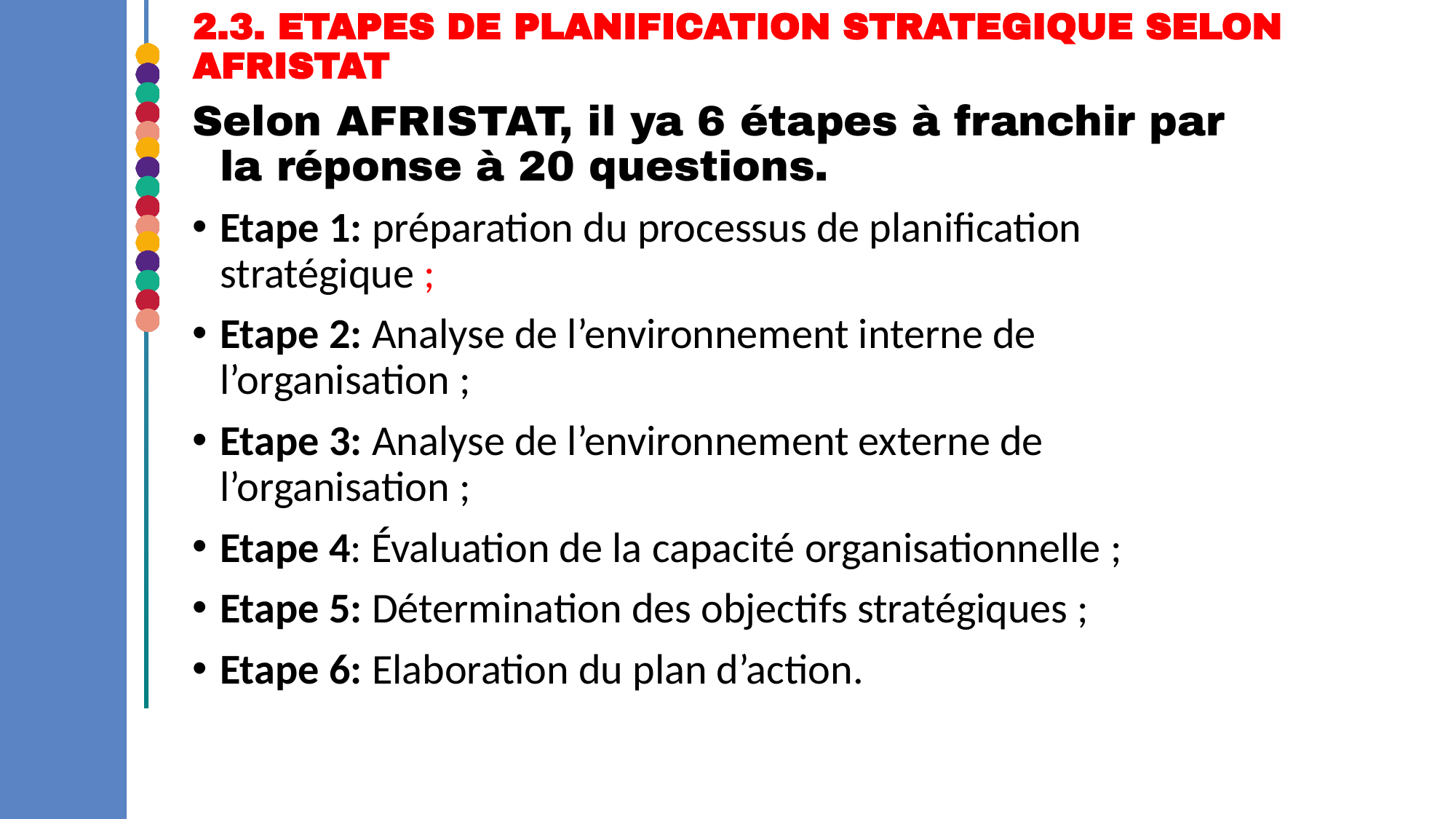

# 2.3. ETAPES DE PLANIFICATION STRATEGIQUE SELON AFRISTAT
Selon AFRISTAT, il ya 6 étapes à franchir par la réponse à 20 questions.
Etape 1: préparation du processus de planification stratégique ;
Etape 2: Analyse de l’environnement interne de l’organisation ;
Etape 3: Analyse de l’environnement externe de l’organisation ;
Etape 4: Évaluation de la capacité organisationnelle ;
Etape 5: Détermination des objectifs stratégiques ;
Etape 6: Elaboration du plan d’action.